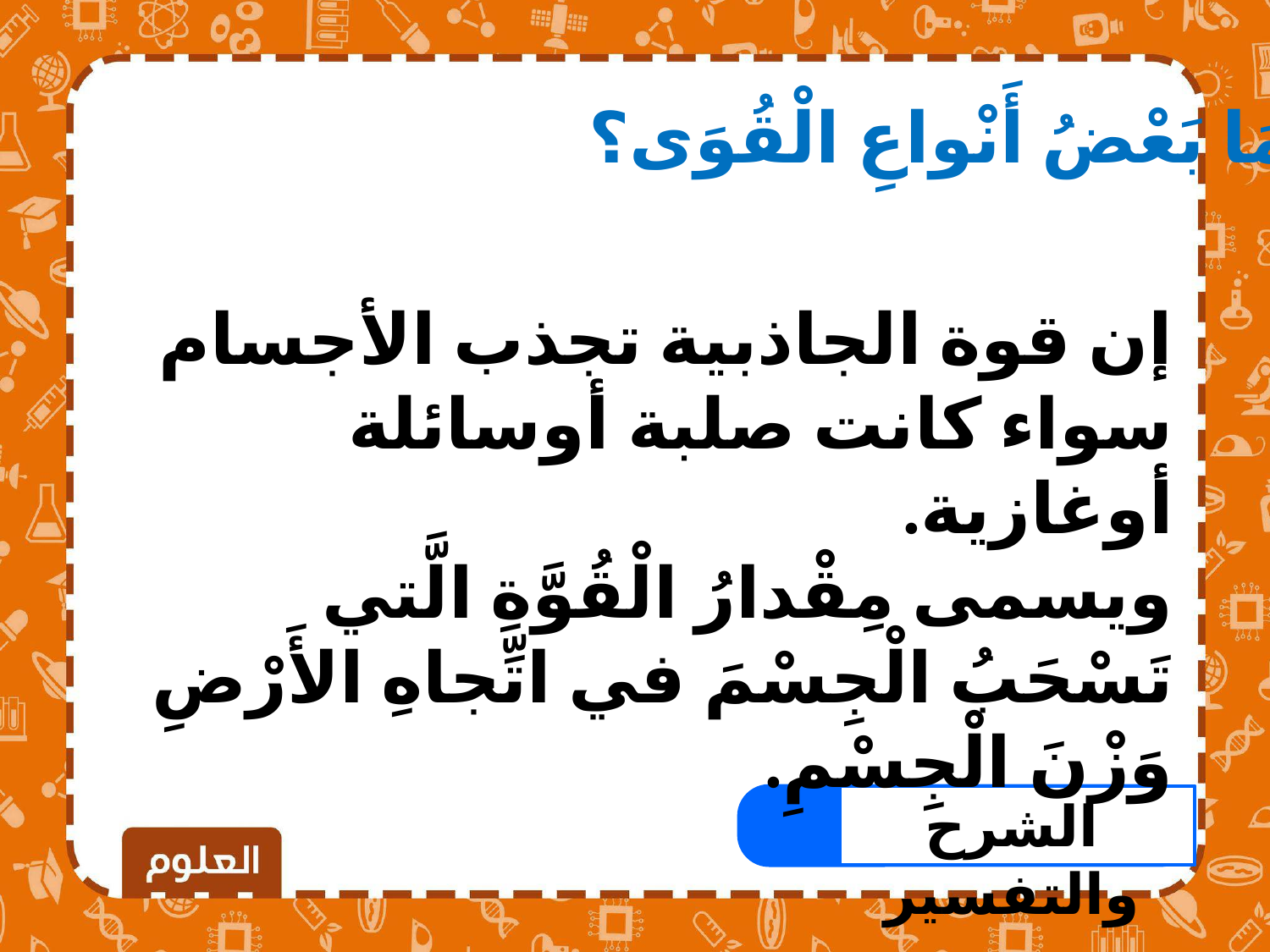

مَا بَعْضُ أَنْواعِ الْقُوَى؟
إن قوة الجاذبية تجذب الأجسام سواء كانت صلبة أوسائلة أوغازية.
ويسمى مِقْدارُ الْقُوَّةِ الَّتي تَسْحَبُ الْجِسْمَ في اتِّجاهِ الأَرْضِ وَزْنَ الْجِسْمِ.
الشرح والتفسير